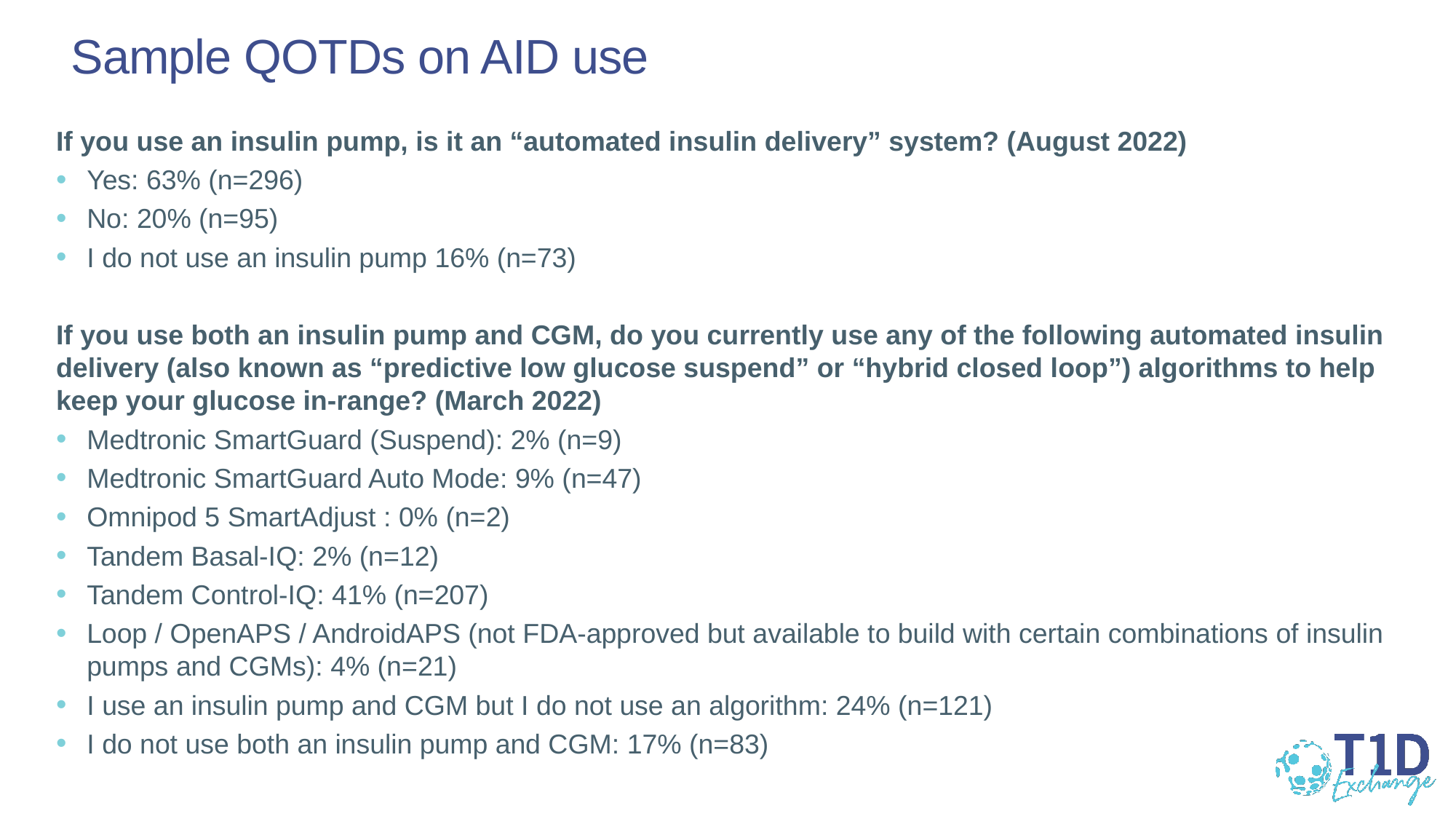

# Sample QOTDs on AID use
If you use an insulin pump, is it an “automated insulin delivery” system? (August 2022)
Yes: 63% (n=296)
No: 20% (n=95)
I do not use an insulin pump 16% (n=73)

If you use both an insulin pump and CGM, do you currently use any of the following automated insulin delivery (also known as “predictive low glucose suspend” or “hybrid closed loop”) algorithms to help keep your glucose in-range? (March 2022)
Medtronic SmartGuard (Suspend): 2% (n=9)
Medtronic SmartGuard Auto Mode: 9% (n=47)
Omnipod 5 SmartAdjust : 0% (n=2)
Tandem Basal-IQ: 2% (n=12)
Tandem Control-IQ: 41% (n=207)
Loop / OpenAPS / AndroidAPS (not FDA-approved but available to build with certain combinations of insulin pumps and CGMs): 4% (n=21)
I use an insulin pump and CGM but I do not use an algorithm: 24% (n=121)
I do not use both an insulin pump and CGM: 17% (n=83)